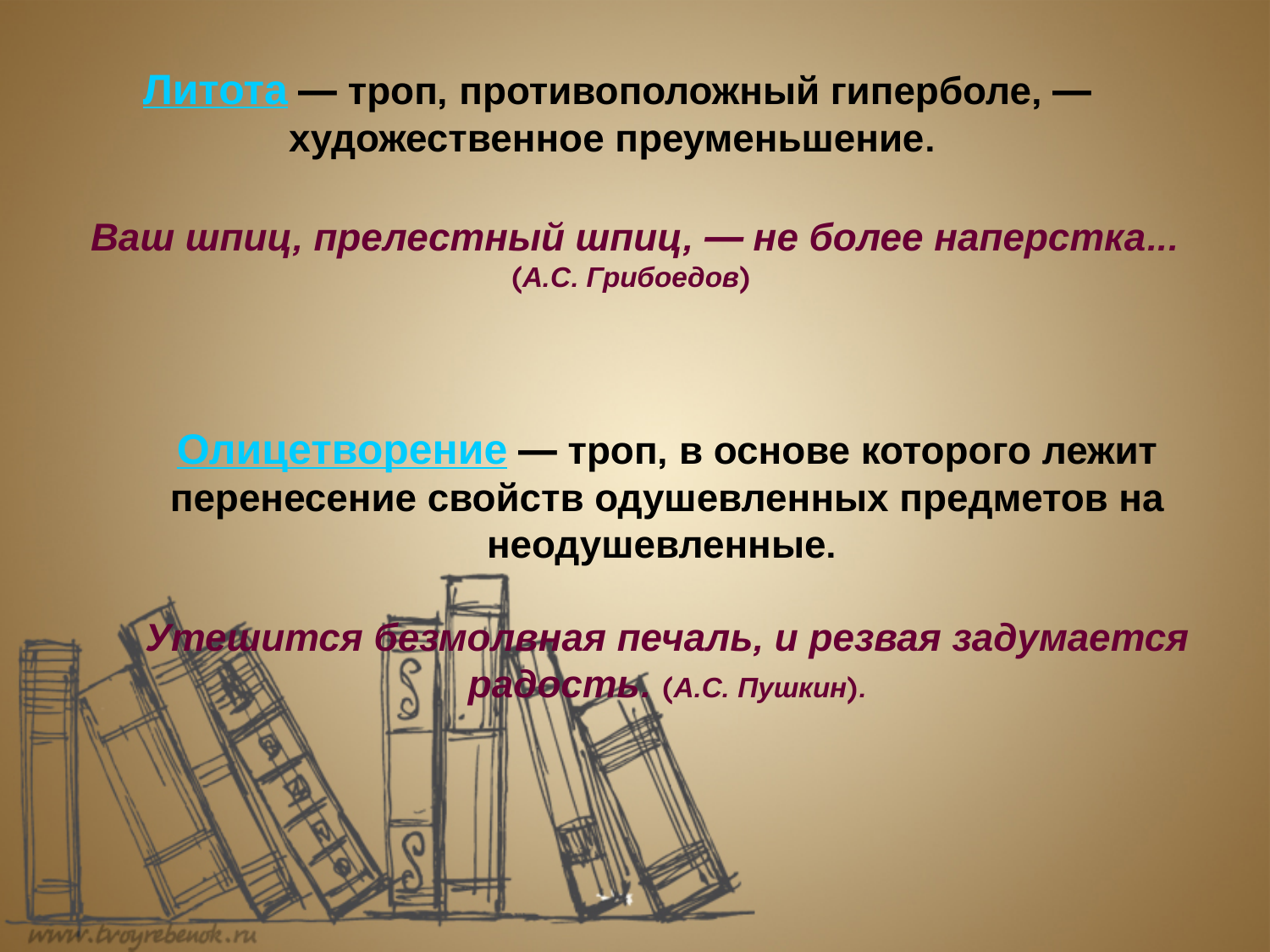

Литота — троп, противоположный гиперболе, — художественное преуменьшение.
Ваш шпиц, прелестный шпиц, — не более наперстка...
(А.С. Грибоедов)

Олицетворение — троп, в основе которого лежит перенесение свойств одушевленных предметов на неодушевленные.

Утешится безмолвная печаль, и резвая задумается радость. (А.С. Пушкин).